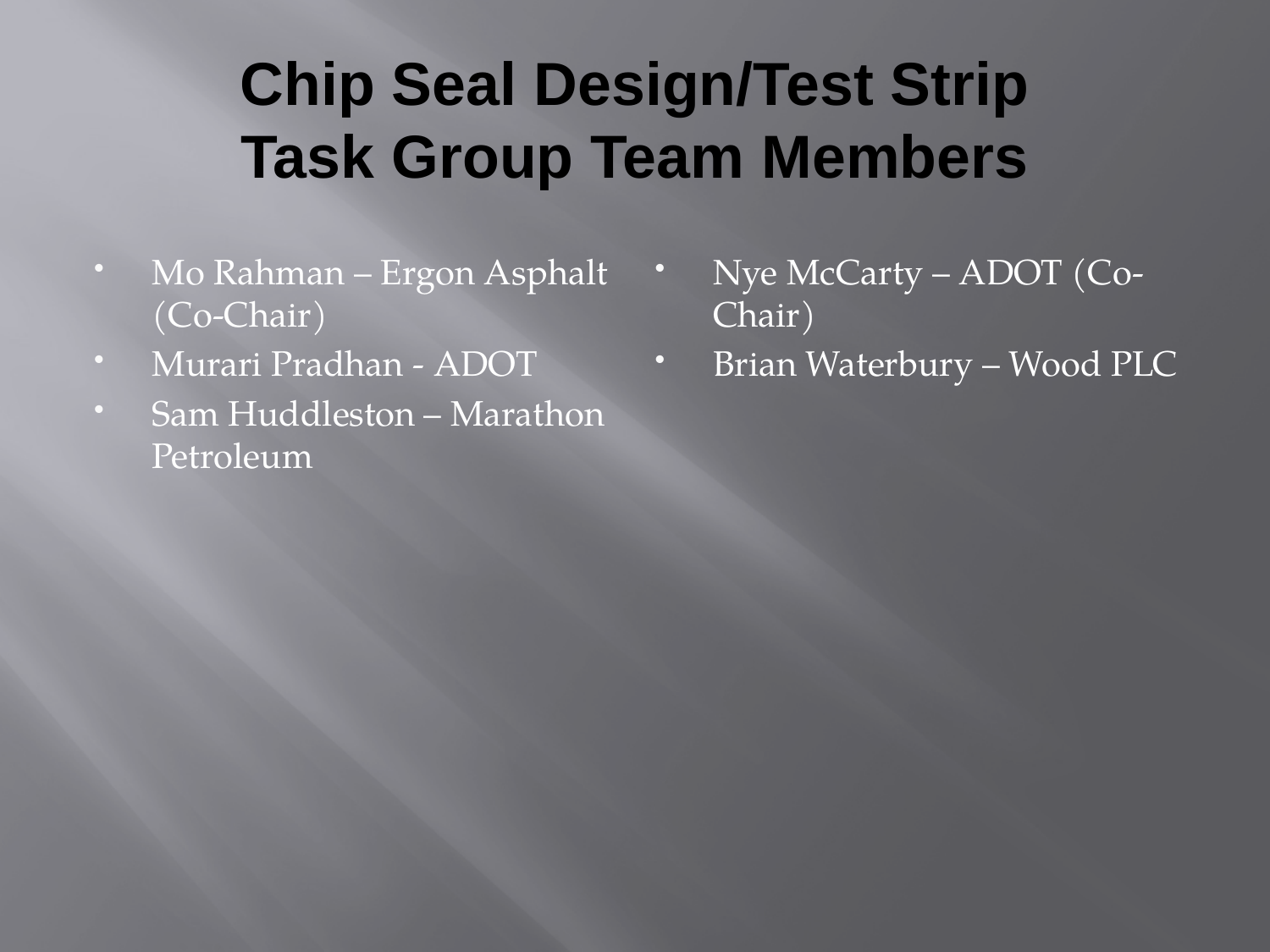

# Chip Seal Design/Test Strip Task Group Team Members
Mo Rahman – Ergon Asphalt (Co-Chair)
Murari Pradhan - ADOT
Sam Huddleston – Marathon Petroleum
Nye McCarty – ADOT (Co-Chair)
Brian Waterbury – Wood PLC